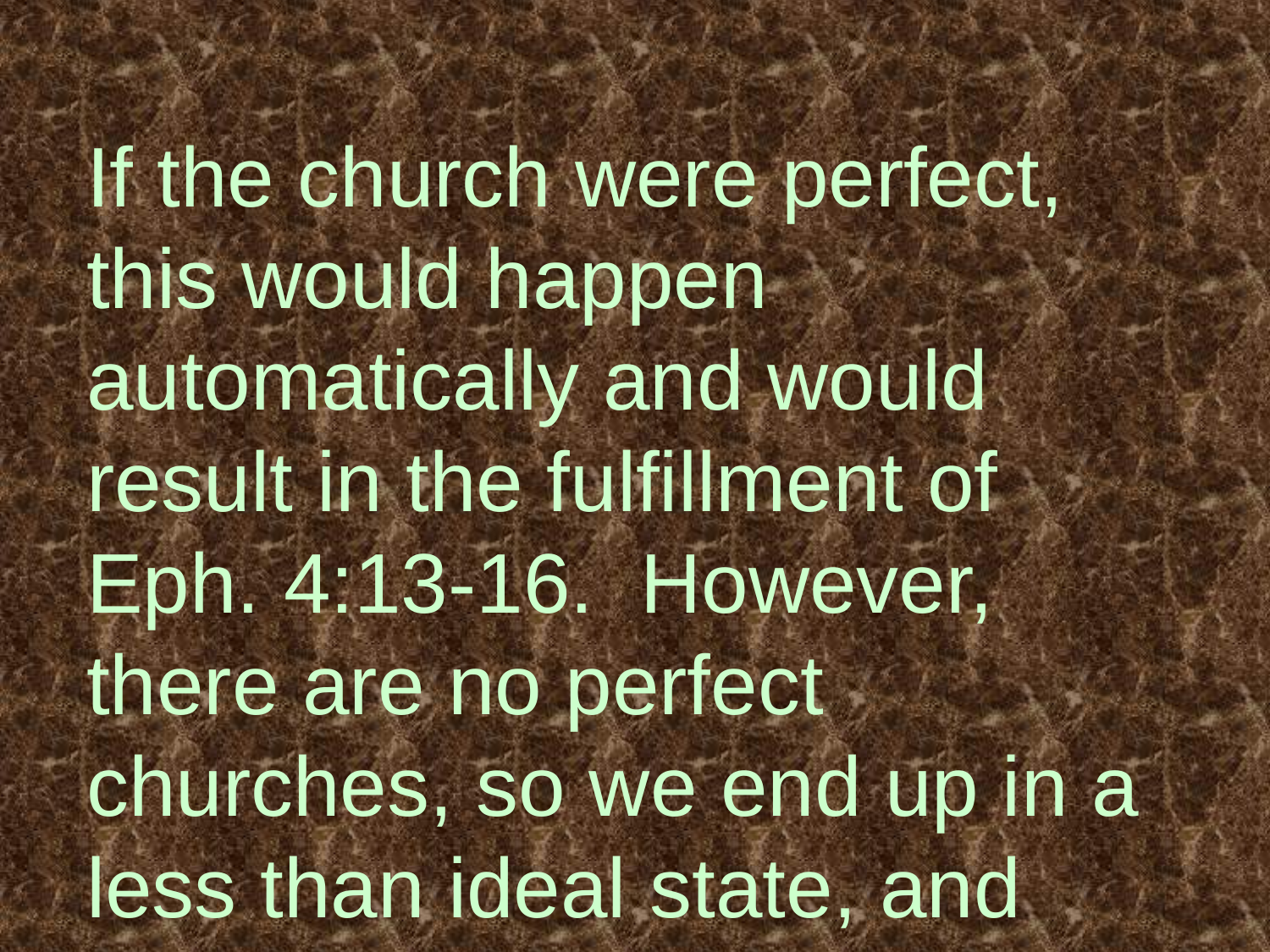

If the church were perfect, this would happen automatically and would result in the fulfillment of Eph. 4:13-16.  However, there are no perfect churches, so we end up in a less than ideal state, and people serve in the wrong role.